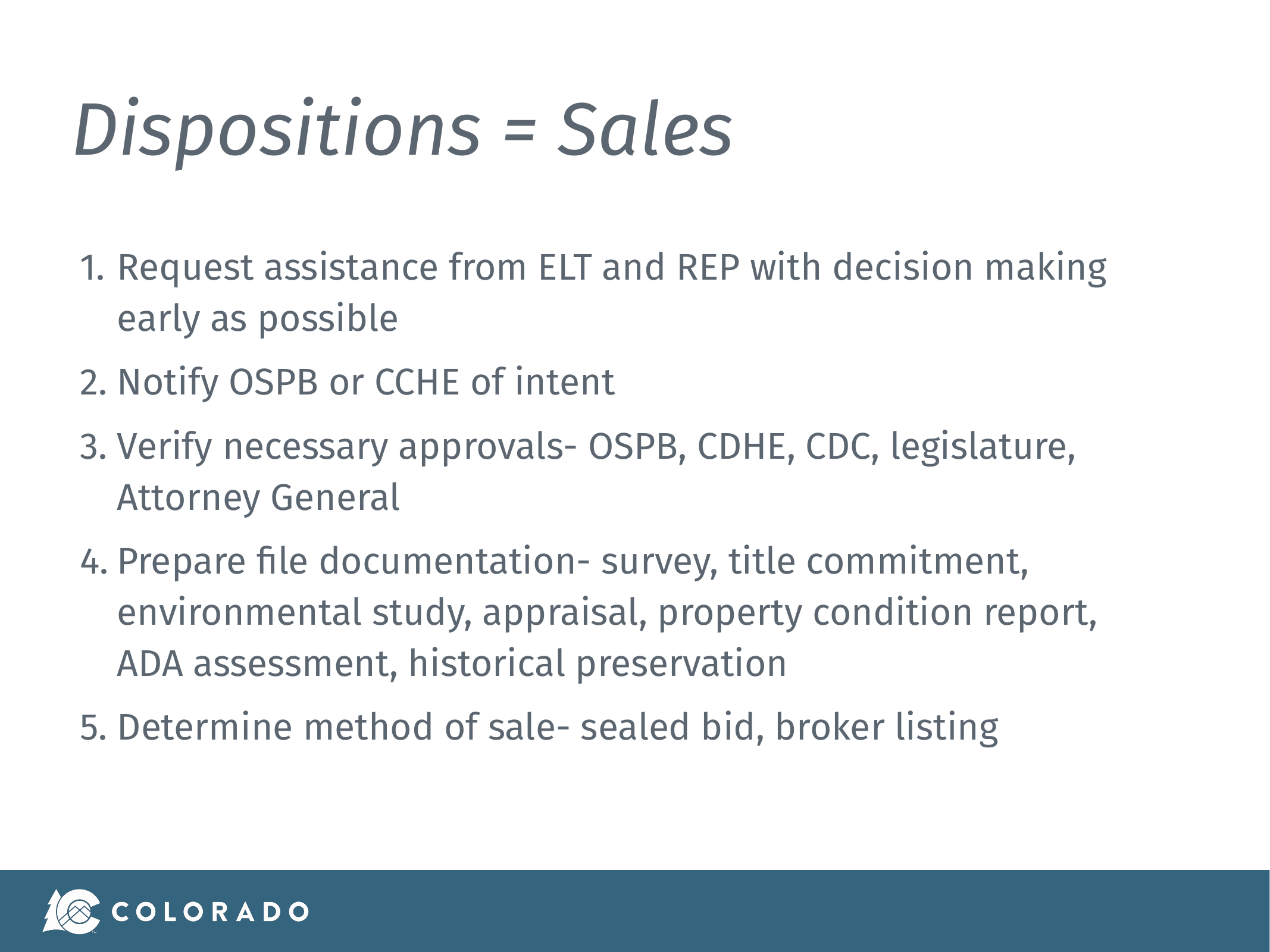

# Dispositions = Sales
Request assistance from ELT and REP with decision making early as possible
Notify OSPB or CCHE of intent
Verify necessary approvals- OSPB, CDHE, CDC, legislature, Attorney General
Prepare file documentation- survey, title commitment, environmental study, appraisal, property condition report, ADA assessment, historical preservation
Determine method of sale- sealed bid, broker listing